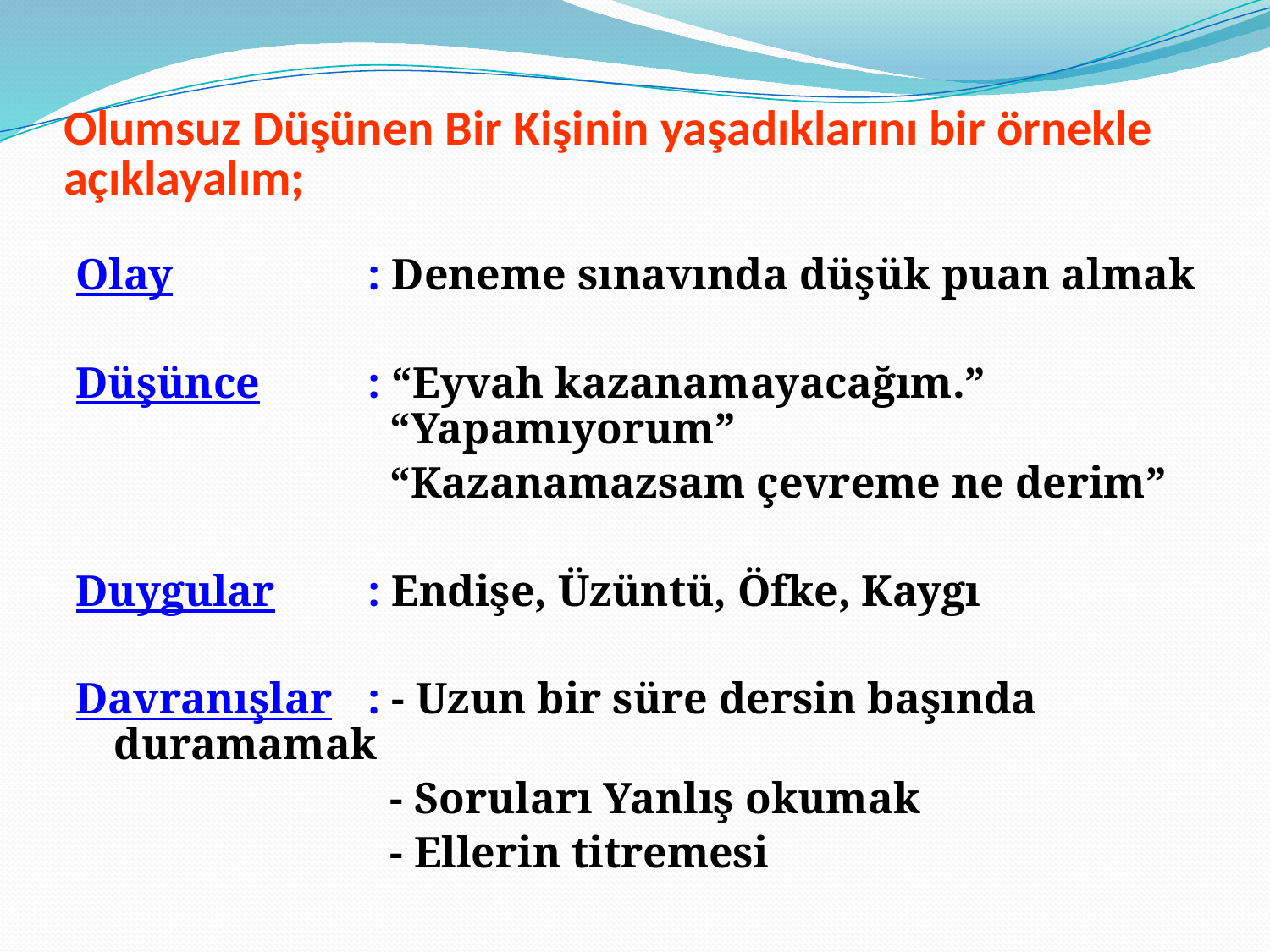

# Olumsuz Düşünen Bir Kişinin yaşadıklarını bir örnekle açıklayalım;
Olay		: Deneme sınavında düşük puan almak

Düşünce	: “Eyvah kazanamayacağım.”				  	  “Yapamıyorum”
			  “Kazanamazsam çevreme ne derim”

Duygular	: Endişe, Üzüntü, Öfke, Kaygı

Davranışlar	: - Uzun bir süre dersin başında duramamak
			  - Soruları Yanlış okumak
			  - Ellerin titremesi